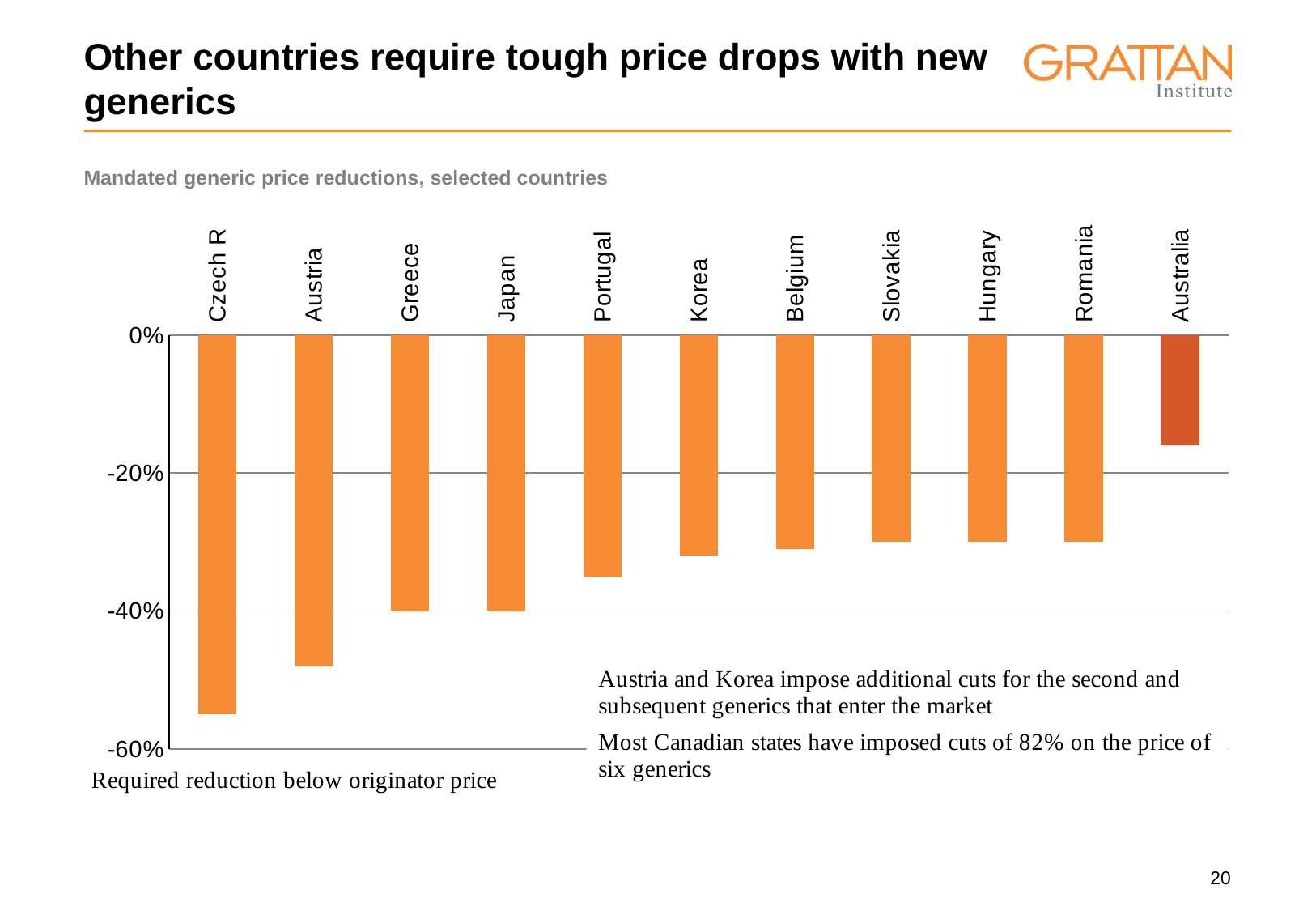

# Other countries require tough price drops with new generics
| Mandated generic price reductions, selected countries |
| --- |

### Chart

| Category |  |
|---|---|
| Czech R | -0.55 |
| Austria | -0.4800000000000003 |
| Greece | -0.4 |
| Japan | -0.4 |
| Portugal | -0.3500000000000003 |
| Korea | -0.32000000000000056 |
| Belgium | -0.3100000000000005 |
| Slovakia | -0.3000000000000003 |
| Hungary | -0.3000000000000003 |
| Romania | -0.3000000000000003 |
| Australia | -0.16000000000000003 |